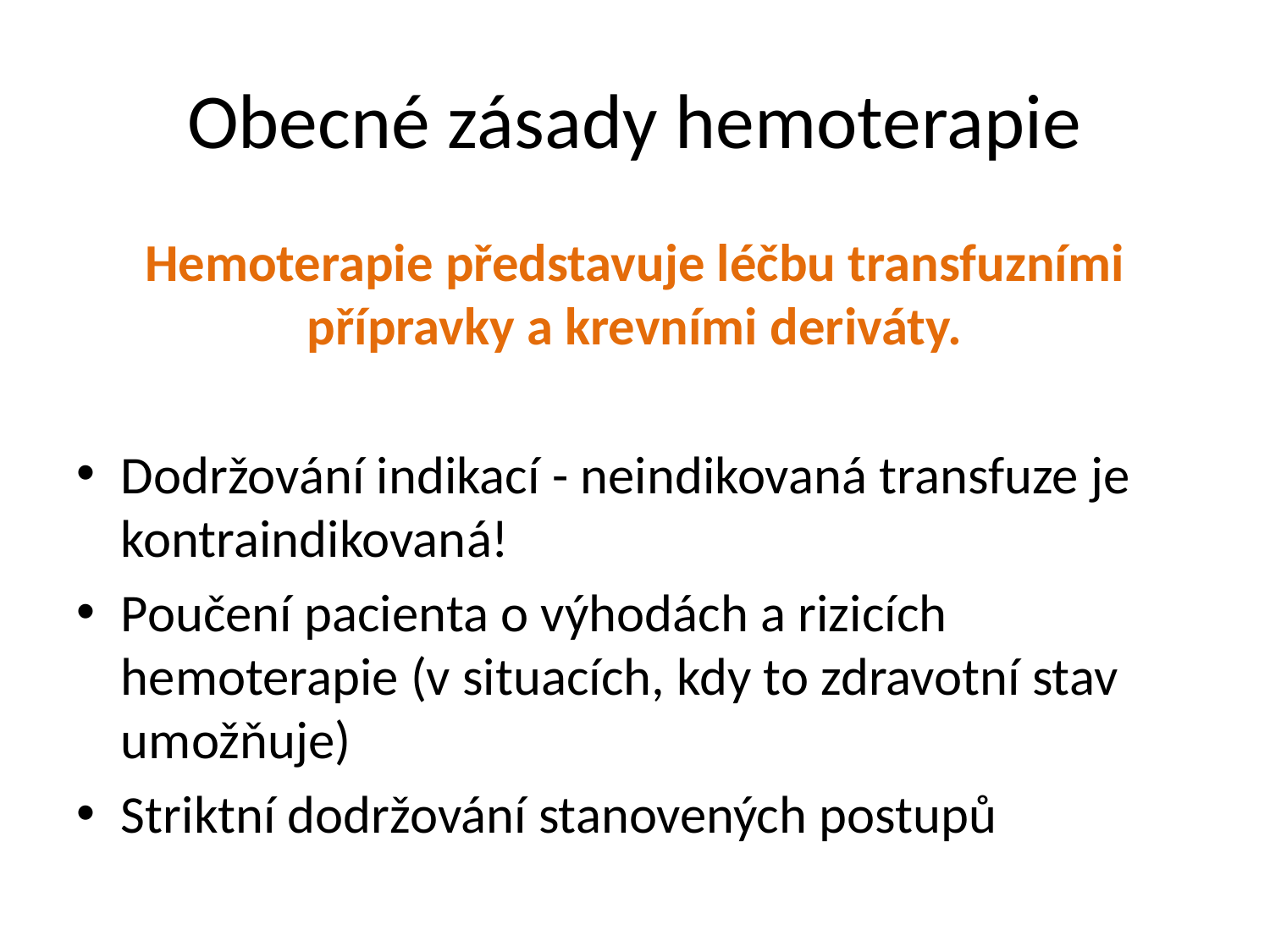

# Obecné zásady hemoterapie
Hemoterapie představuje léčbu transfuzními přípravky a krevními deriváty.

Dodržování indikací - neindikovaná transfuze je kontraindikovaná!
Poučení pacienta o výhodách a rizicích hemoterapie (v situacích, kdy to zdravotní stav umožňuje)
Striktní dodržování stanovených postupů